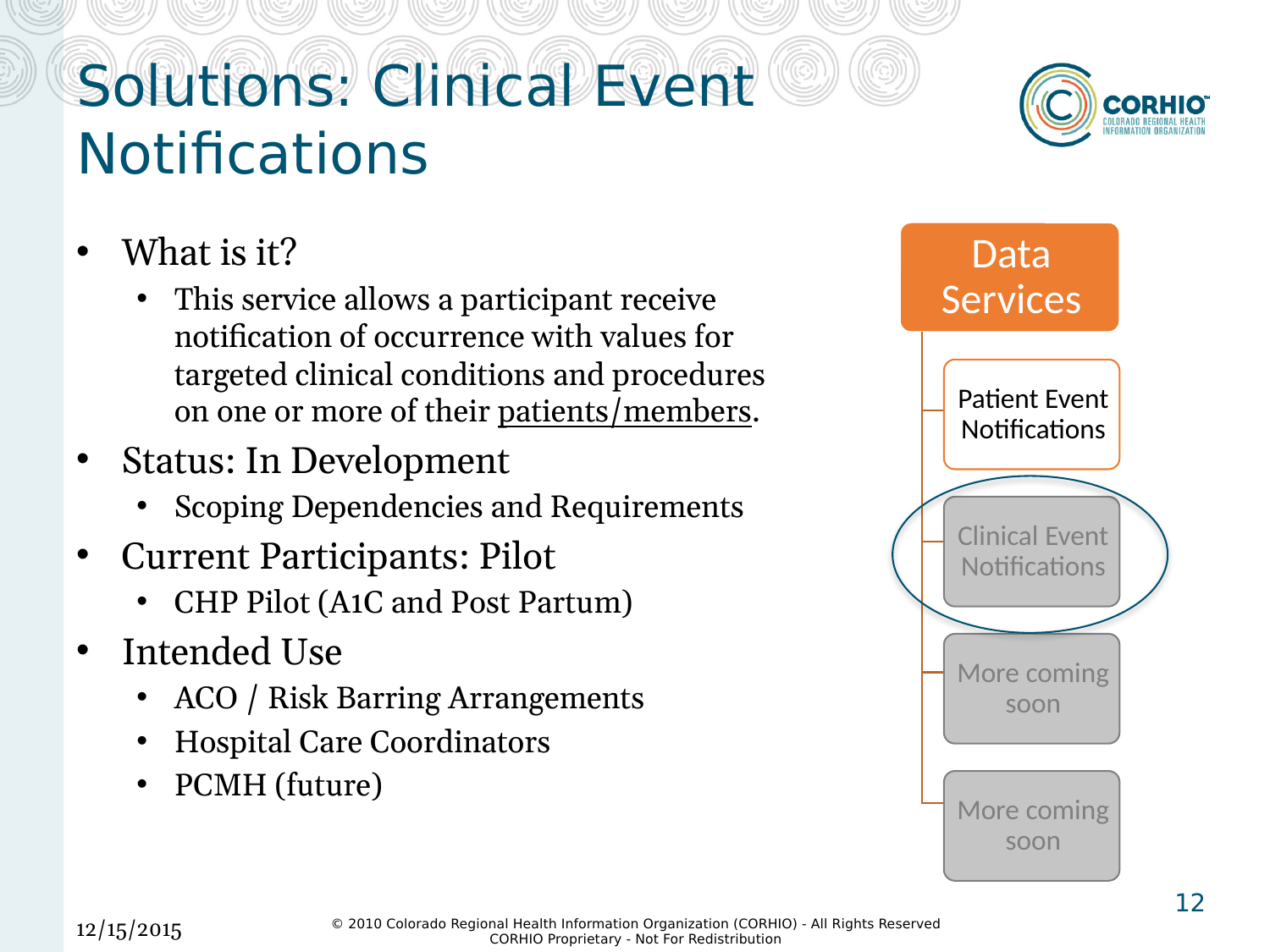

# Solutions: Clinical Event Notifications
What is it?
This service allows a participant receive notification of occurrence with values for targeted clinical conditions and procedures on one or more of their patients/members.
Status: In Development
Scoping Dependencies and Requirements
Current Participants: Pilot
CHP Pilot (A1C and Post Partum)
Intended Use
ACO / Risk Barring Arrangements
Hospital Care Coordinators
PCMH (future)

Data Services
Patient Event Notifications
Clinical Event Notifications
More coming soon
More coming soon

12
12/15/2015
© 2010 Colorado Regional Health Information Organization (CORHIO) - All Rights Reserved
CORHIO Proprietary - Not For Redistribution